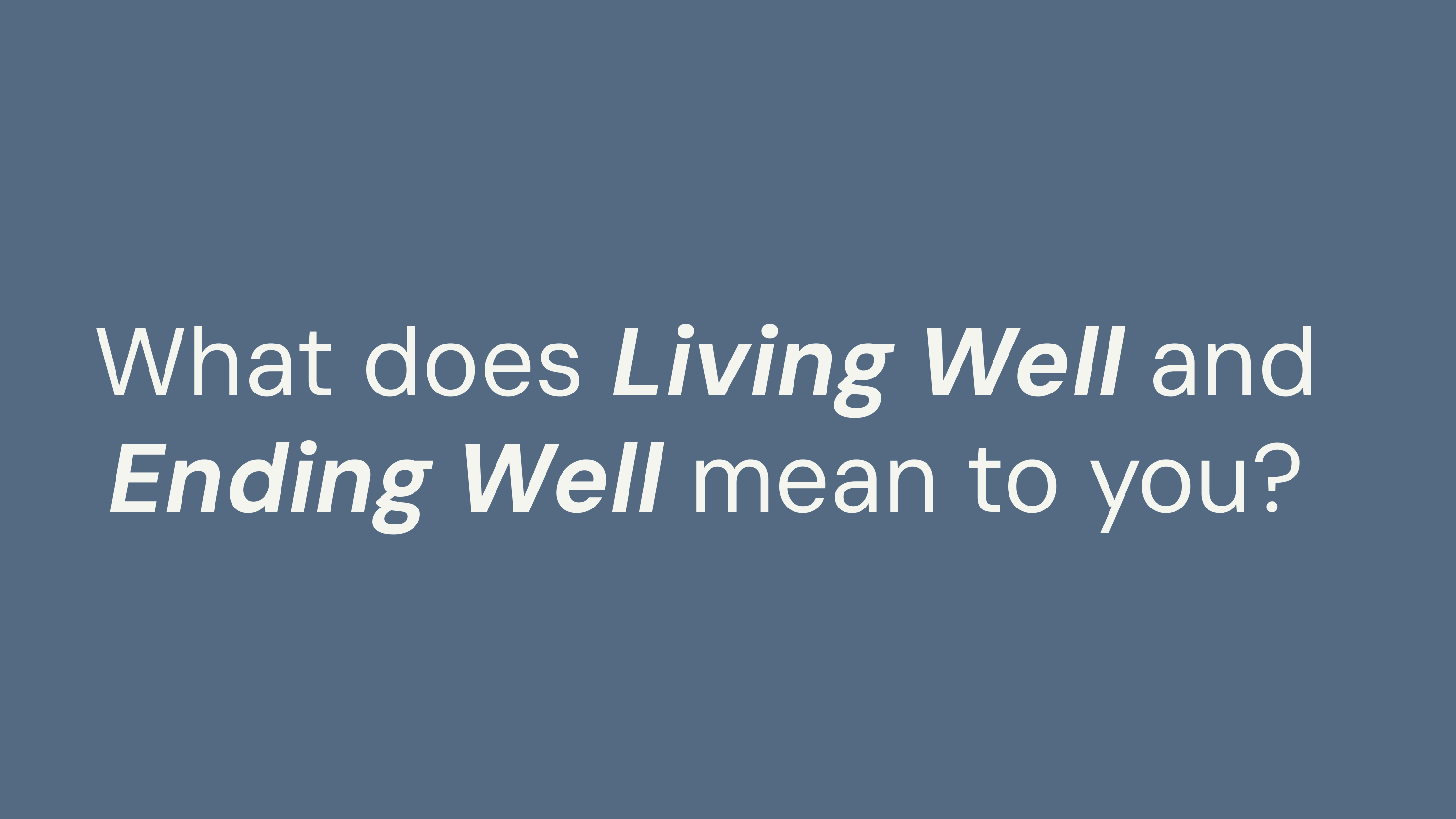

What does Living Well and Ending Well mean to you?